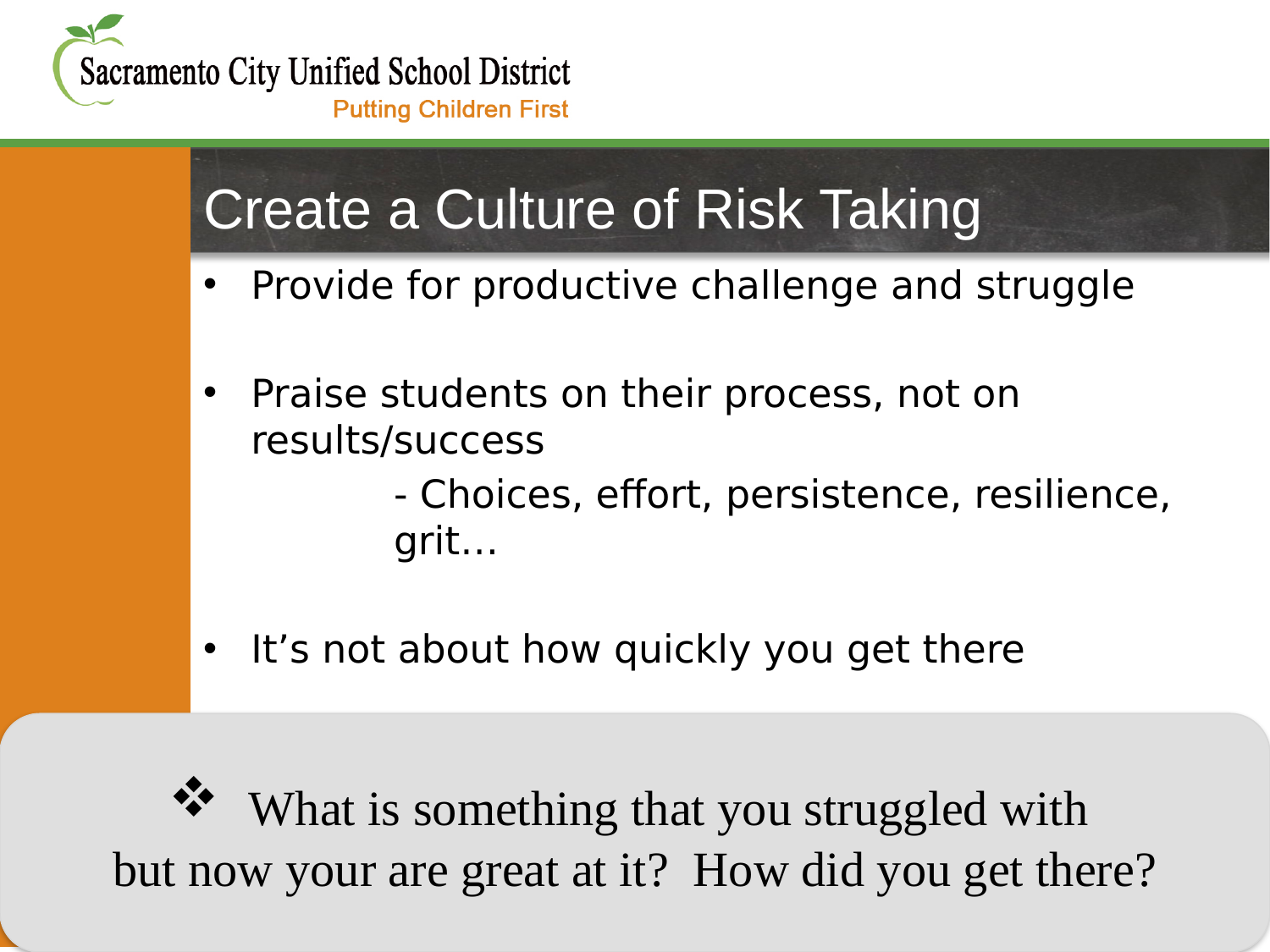

# Create a Culture of Risk Taking
Provide for productive challenge and struggle

Praise students on their process, not on results/success
	- Choices, effort, persistence, resilience, 	grit…

It’s not about how quickly you get there
  What is something that you struggled with
but now your are great at it?  How did you get there?